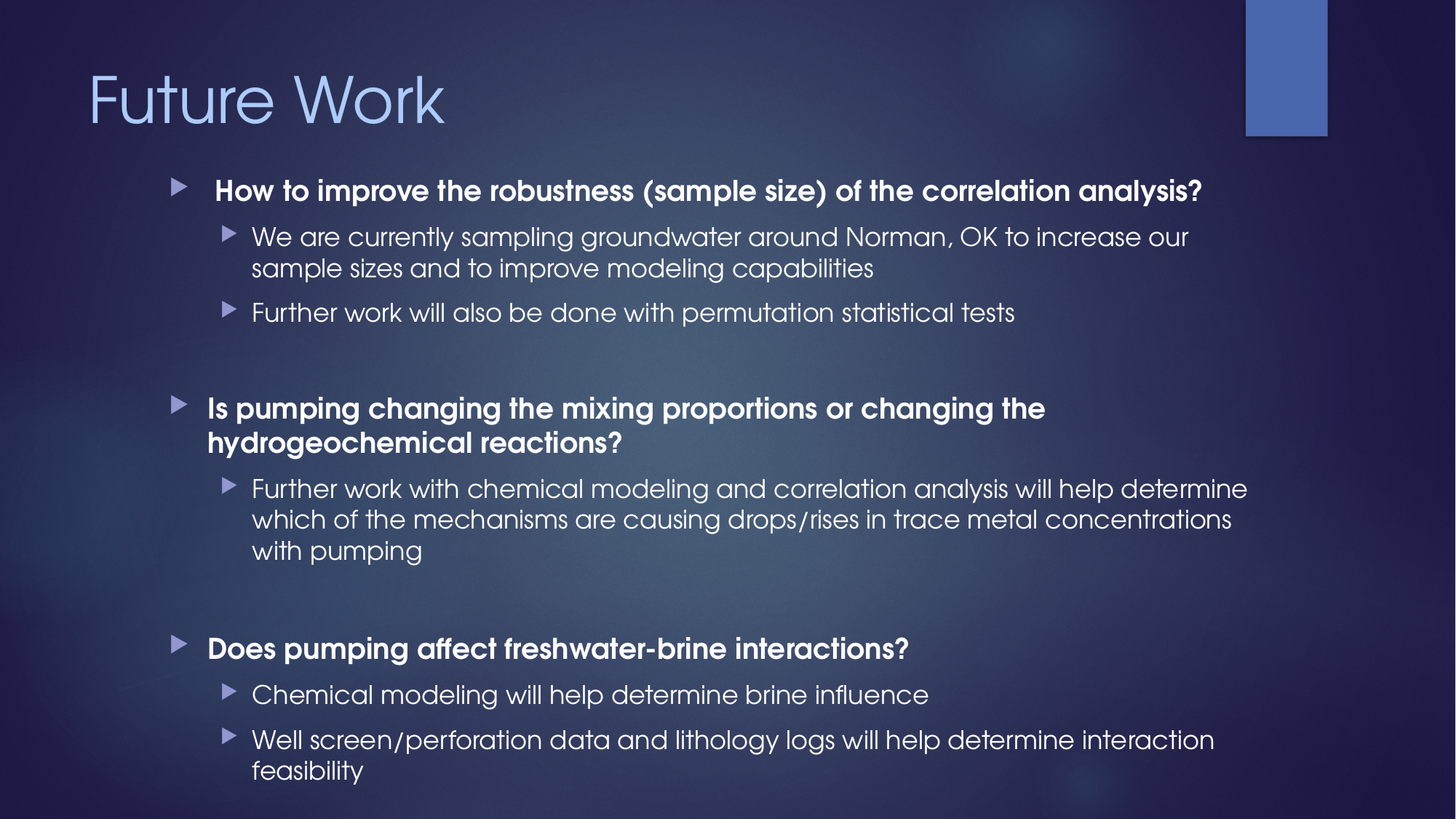

# Future Work
 How to improve the robustness (sample size) of the correlation analysis?
We are currently sampling groundwater around Norman, OK to increase our sample sizes and to improve modeling capabilities
Further work will also be done with permutation statistical tests

Is pumping changing the mixing proportions or changing the hydrogeochemical reactions?
Further work with chemical modeling and correlation analysis will help determine which of the mechanisms are causing drops/rises in trace metal concentrations with pumping

Does pumping affect freshwater-brine interactions?
Chemical modeling will help determine brine influence
Well screen/perforation data and lithology logs will help determine interaction feasibility